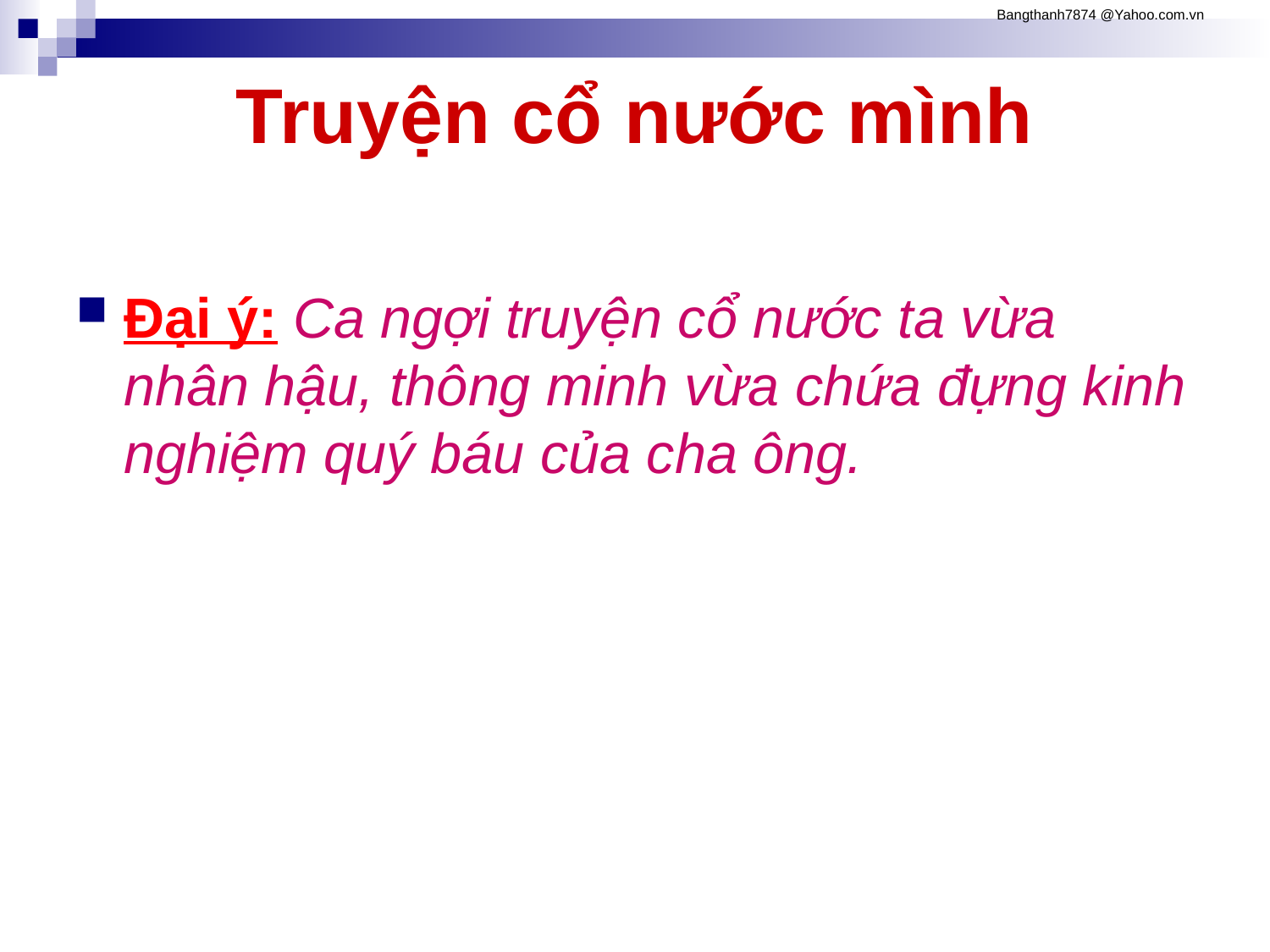

# Truyện cổ nước mình
Đại ý: Ca ngợi truyện cổ nước ta vừa nhân hậu, thông minh vừa chứa đựng kinh nghiệm quý báu của cha ông.